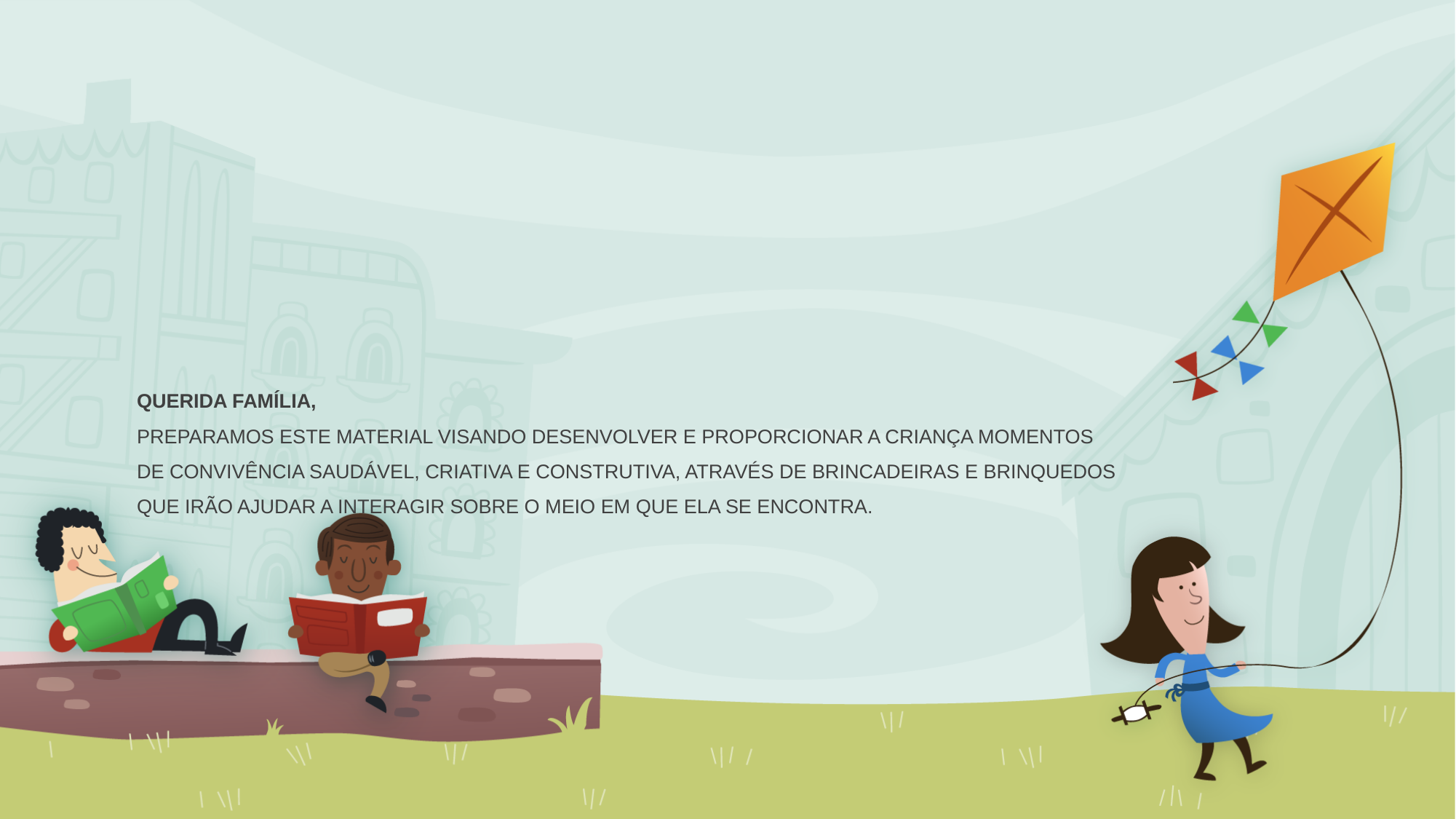

# QUERIDA FAMÍLIA, PREPARAMOS ESTE MATERIAL VISANDO DESENVOLVER E PROPORCIONAR A CRIANÇA MOMENTOS DE CONVIVÊNCIA SAUDÁVEL, CRIATIVA E CONSTRUTIVA, ATRAVÉS DE BRINCADEIRAS E BRINQUEDOS QUE IRÃO AJUDAR A INTERAGIR SOBRE O MEIO EM QUE ELA SE ENCONTRA.